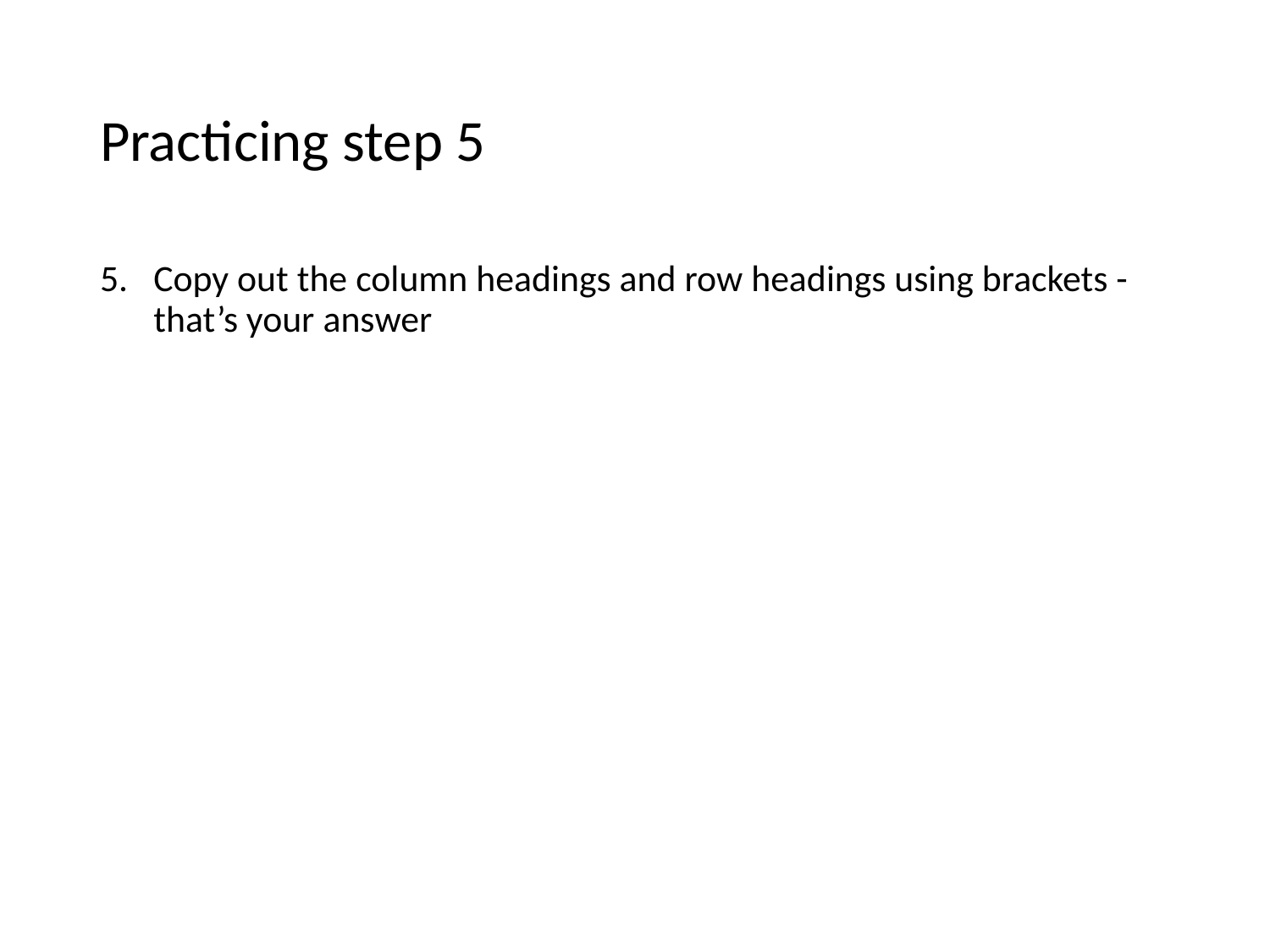

# Practicing step 5
Copy out the column headings and row headings using brackets - that’s your answer